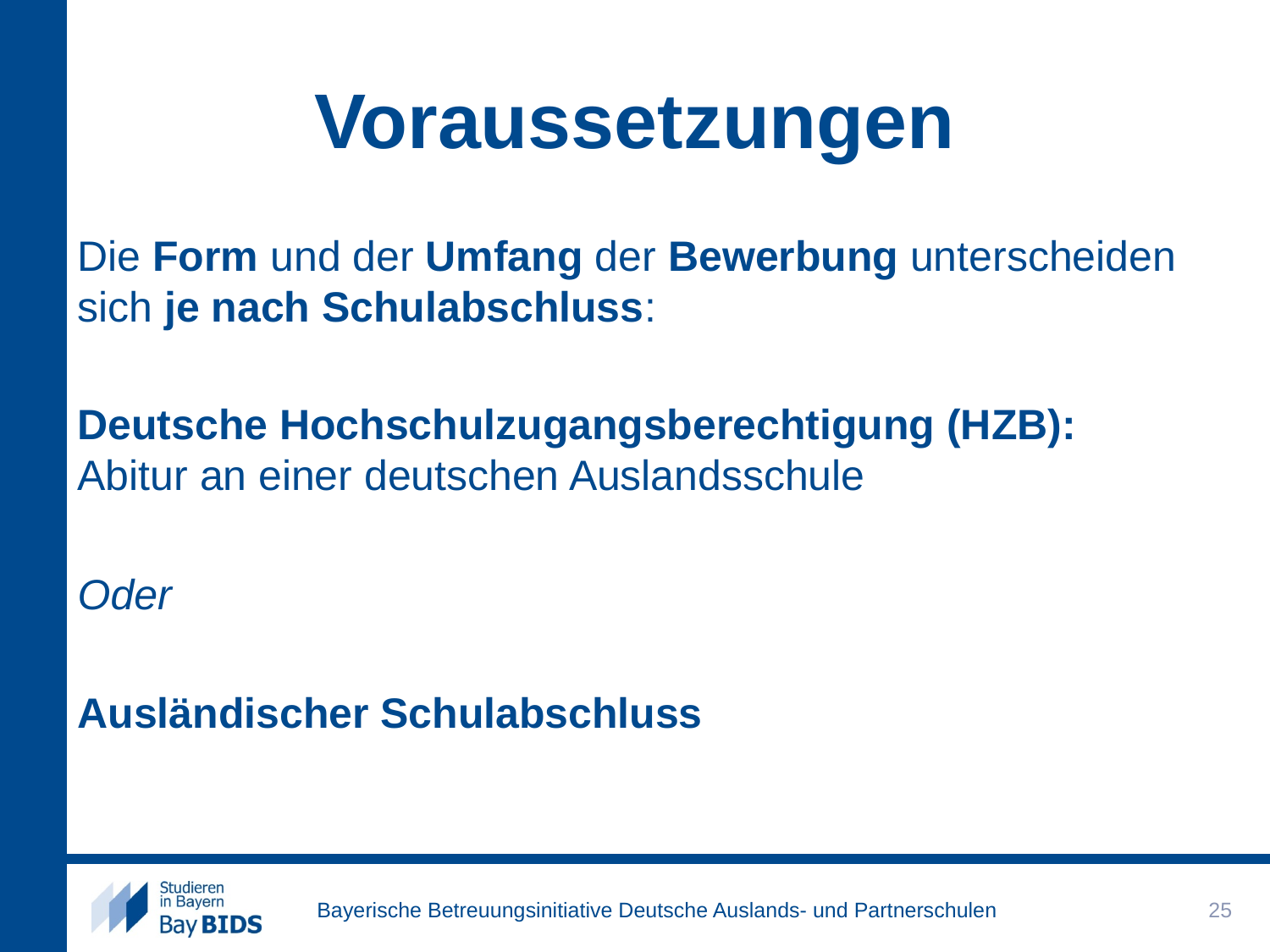

# Voraussetzungen
Die Form und der Umfang der Bewerbung unterscheiden sich je nach Schulabschluss:

Deutsche Hochschulzugangsberechtigung (HZB): Abitur an einer deutschen Auslandsschule

Oder

Ausländischer Schulabschluss
25